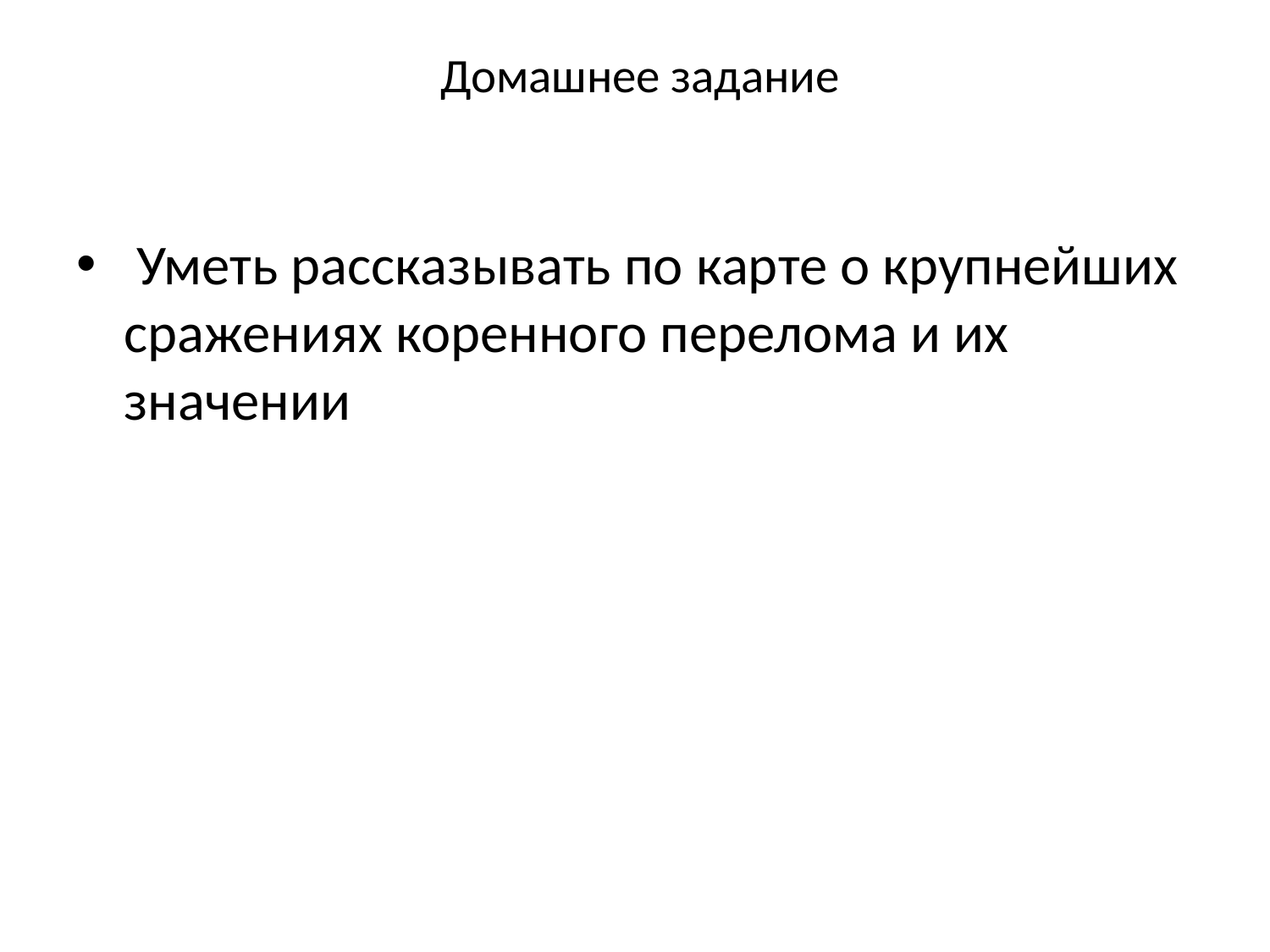

# Домашнее задание
 Уметь рассказывать по карте о крупнейших сражениях коренного перелома и их значении